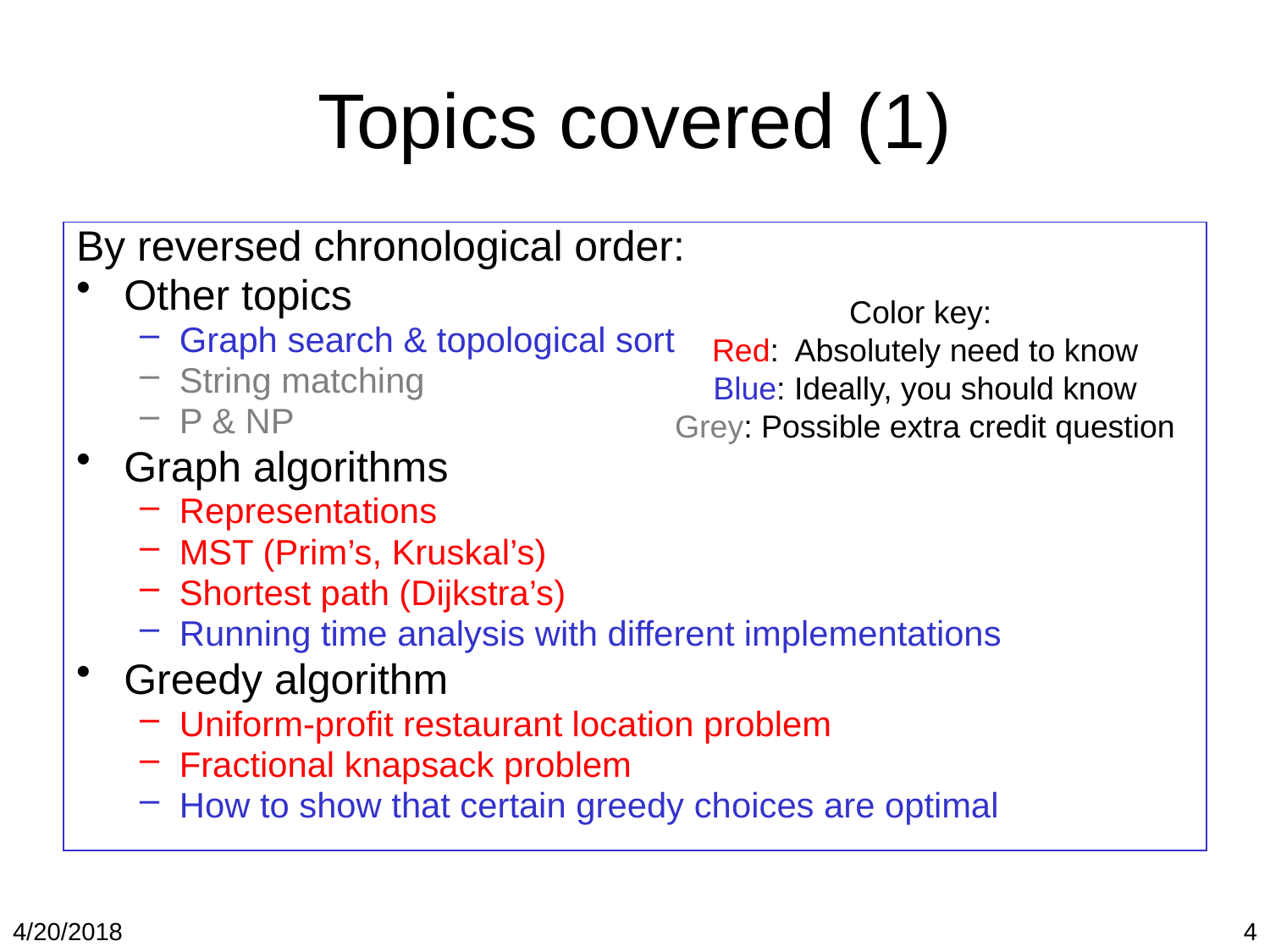

# Topics covered (1)
By reversed chronological order:
Other topics
Graph search & topological sort
String matching
P & NP
Graph algorithms
Representations
MST (Prim’s, Kruskal’s)
Shortest path (Dijkstra’s)
Running time analysis with different implementations
Greedy algorithm
Uniform-profit restaurant location problem
Fractional knapsack problem
How to show that certain greedy choices are optimal
Color key:
Red:  Absolutely need to know
Blue: Ideally, you should know
Grey: Possible extra credit question
4/20/2018
4